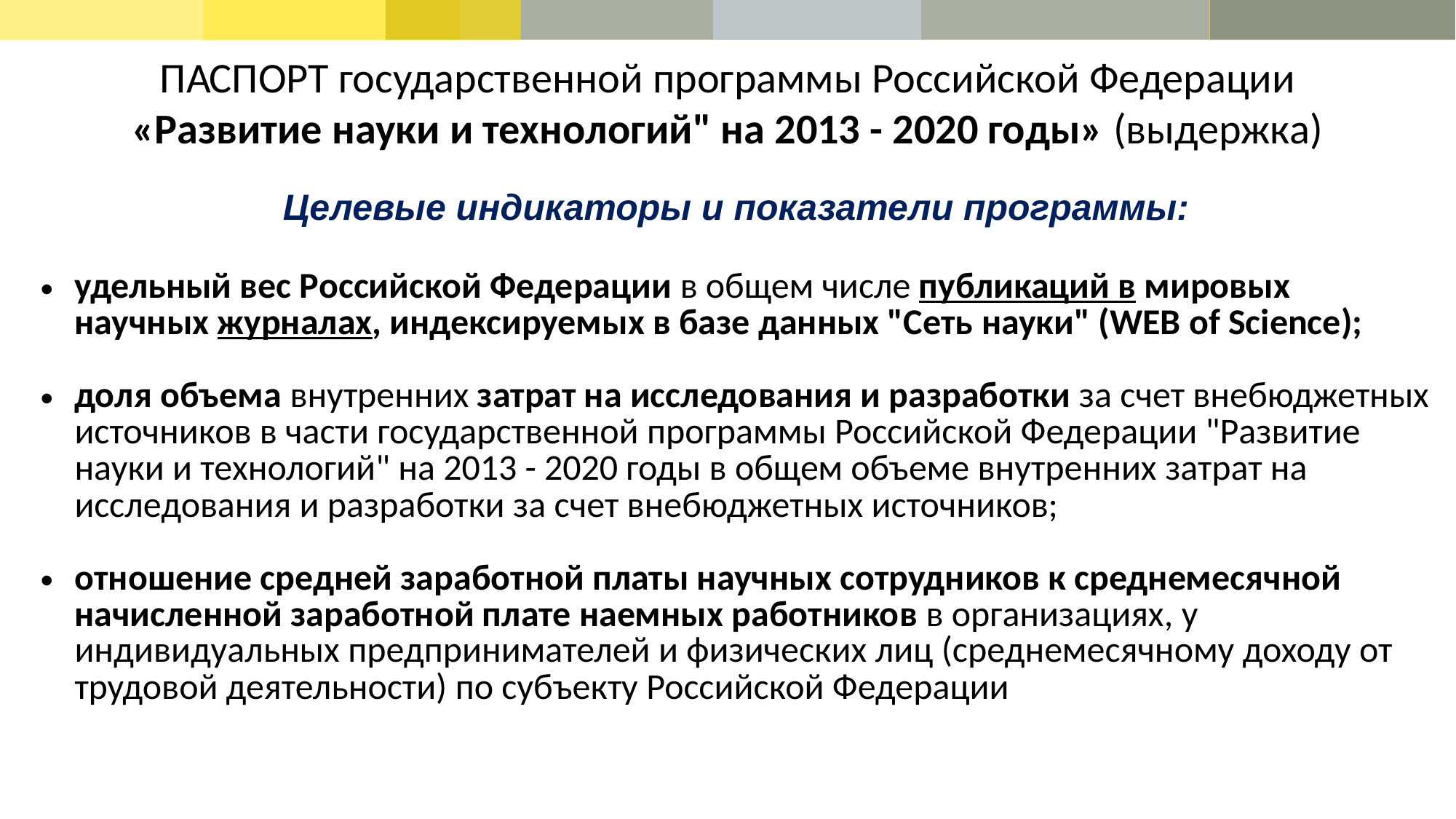

# ПАСПОРТ государственной программы Российской Федерации «Развитие науки и технологий" на 2013 - 2020 годы» (выдержка)
Целевые индикаторы и показатели программы:
| удельный вес Российской Федерации в общем числе публикаций в мировых научных журналах, индексируемых в базе данных "Сеть науки" (WEB of Science); доля объема внутренних затрат на исследования и разработки за счет внебюджетных источников в части государственной программы Российской Федерации "Развитие науки и технологий" на 2013 - 2020 годы в общем объеме внутренних затрат на исследования и разработки за счет внебюджетных источников; отношение средней заработной платы научных сотрудников к среднемесячной начисленной заработной плате наемных работников в организациях, у индивидуальных предпринимателей и физических лиц (среднемесячному доходу от трудовой деятельности) по субъекту Российской Федерации |
| --- |

### Chart

| Category |
|---|